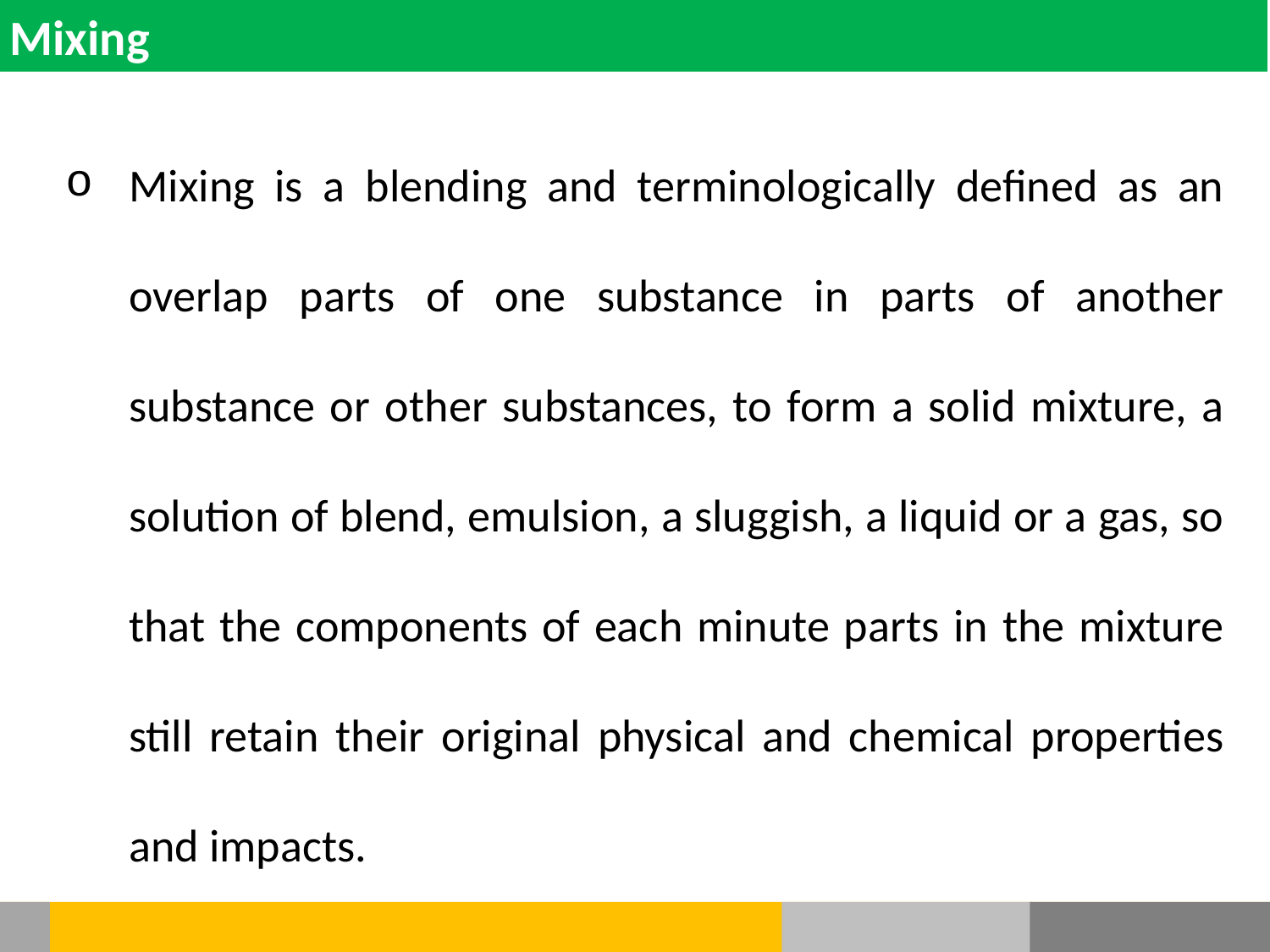

Mixing
Mixing is a blending and terminologically defined as an overlap parts of one substance in parts of another substance or other substances, to form a solid mixture, a solution of blend, emulsion, a sluggish, a liquid or a gas, so that the components of each minute parts in the mixture still retain their original physical and chemical properties and impacts.